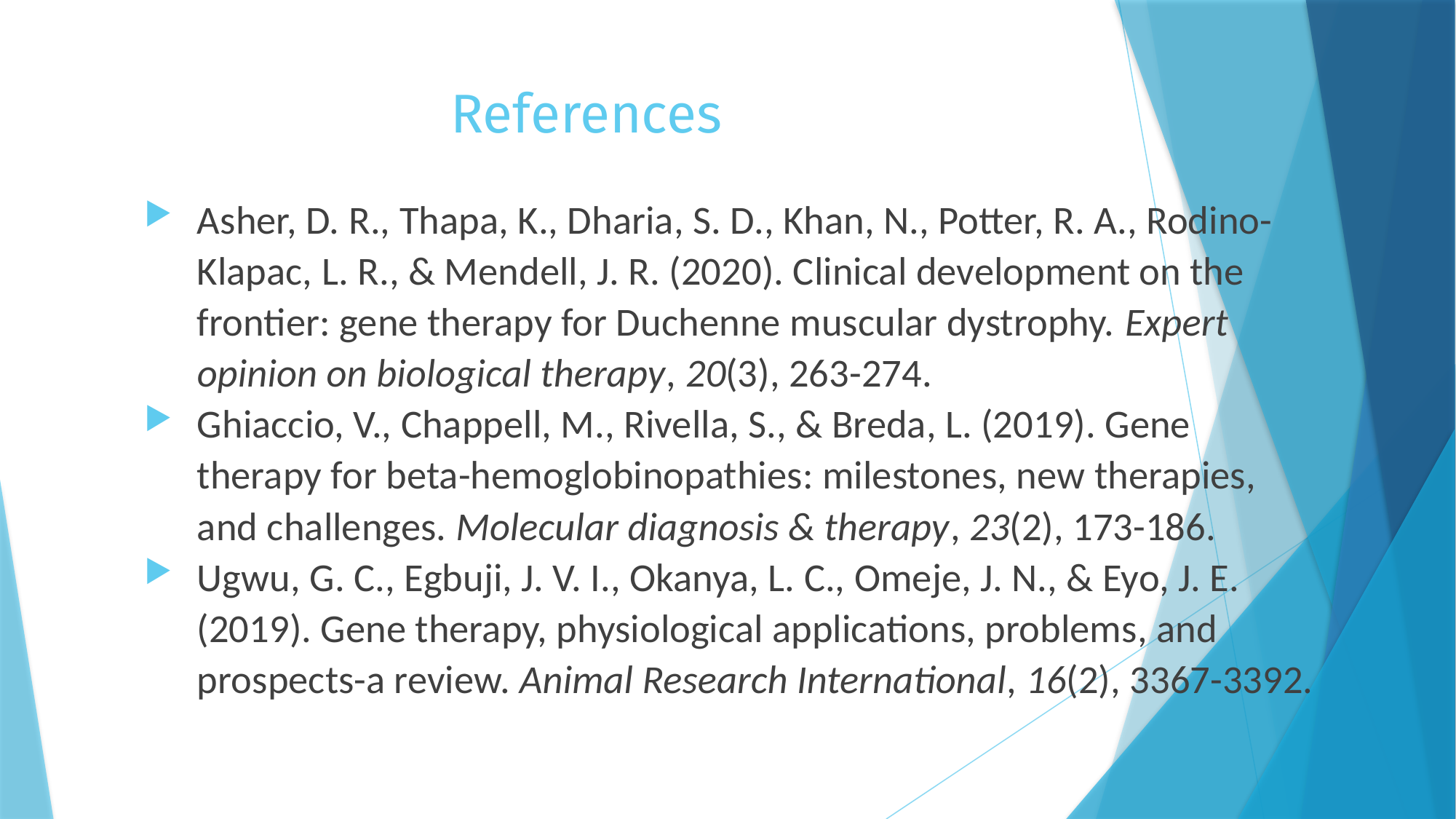

# References
Asher, D. R., Thapa, K., Dharia, S. D., Khan, N., Potter, R. A., Rodino-Klapac, L. R., & Mendell, J. R. (2020). Clinical development on the frontier: gene therapy for Duchenne muscular dystrophy. Expert opinion on biological therapy, 20(3), 263-274.
Ghiaccio, V., Chappell, M., Rivella, S., & Breda, L. (2019). Gene therapy for beta-hemoglobinopathies: milestones, new therapies, and challenges. Molecular diagnosis & therapy, 23(2), 173-186.
Ugwu, G. C., Egbuji, J. V. I., Okanya, L. C., Omeje, J. N., & Eyo, J. E. (2019). Gene therapy, physiological applications, problems, and prospects-a review. Animal Research International, 16(2), 3367-3392.